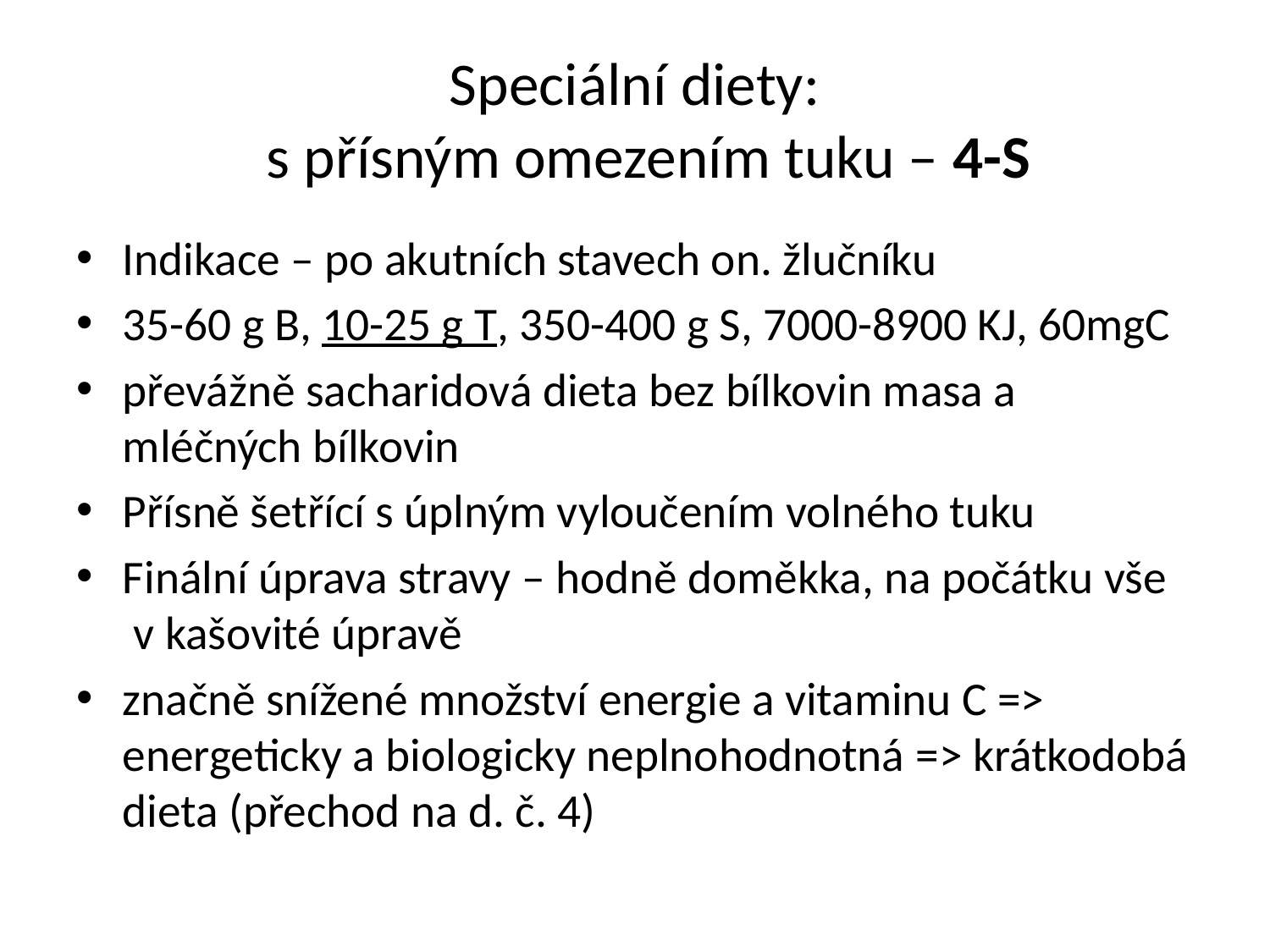

# Speciální diety: s přísným omezením tuku – 4-S
Indikace – po akutních stavech on. žlučníku
35-60 g B, 10-25 g T, 350-400 g S, 7000-8900 KJ, 60mgC
převážně sacharidová dieta bez bílkovin masa a mléčných bílkovin
Přísně šetřící s úplným vyloučením volného tuku
Finální úprava stravy – hodně doměkka, na počátku vše    v kašovité úpravě
značně snížené množství energie a vitaminu C => energeticky a biologicky neplnohodnotná => krátkodobá dieta (přechod na d. č. 4)